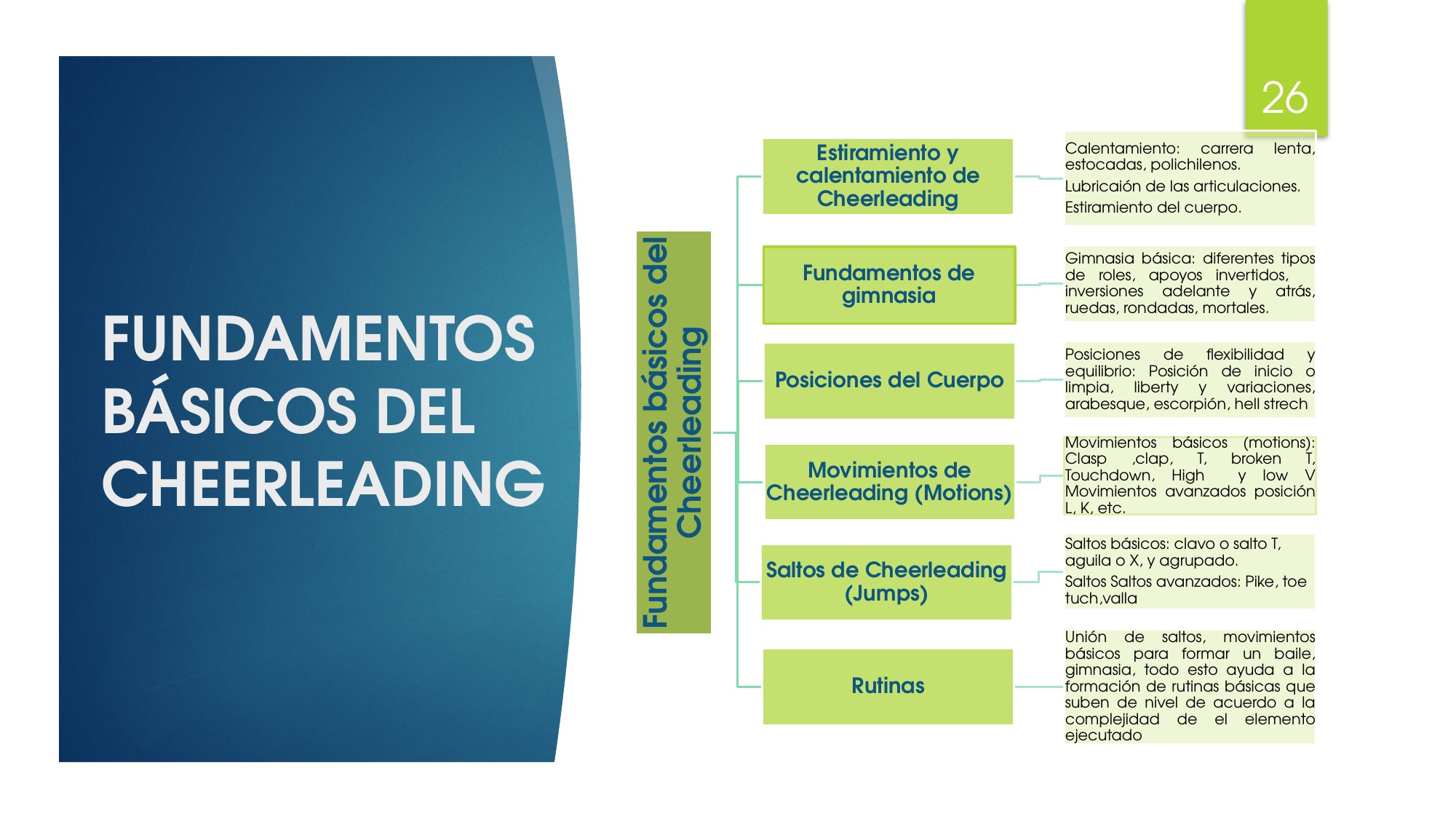

26

Fundamentos básicos del Cheerleading
Estiramiento y calentamiento de Cheerleading
Calentamiento: carrera lenta, estocadas, polichilenos.
Lubricaión de las articulaciones.
Estiramiento del cuerpo.
Fundamentos de gimnasia
Gimnasia básica: diferentes tipos de roles, apoyos invertidos,   inversiones adelante y atrás, ruedas, rondadas, mortales.
Posiciones del Cuerpo
Posiciones de flexibilidad y equilibrio: Posición de inicio o limpia, liberty y variaciones, arabesque, escorpión, hell strech
Movimientos de Cheerleading (Motions)
Movimientos básicos (motions): Clasp ,clap, T, broken T, Touchdown, High  y low V Movimientos avanzados posición L, K, etc.
Saltos de Cheerleading (Jumps)
Saltos básicos: clavo o salto T,  aguila o X, y agrupado.
Saltos Saltos avanzados: Pike, toe tuch,valla
Rutinas
Unión de saltos, movimientos básicos para formar un baile, gimnasia, todo esto ayuda a la formación de rutinas básicas que suben de nivel de acuerdo a la complejidad de el elemento ejecutado

# FUNDAMENTOS BÁSICOS DEL CHEERLEADING